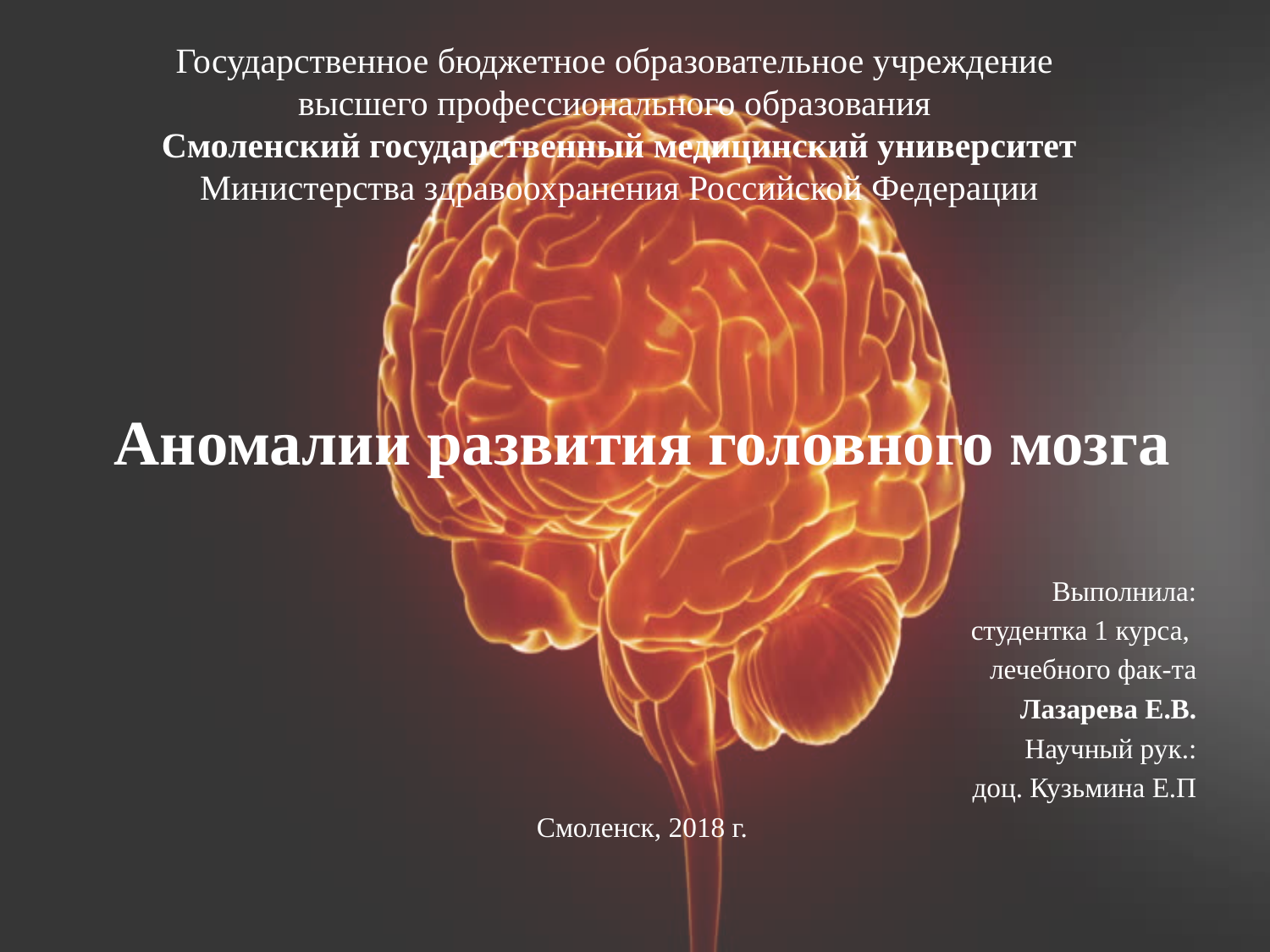

# Государственное бюджетное образовательное учреждение высшего профессионального образования Смоленский государственный медицинский университет Министерства здравоохранения Российской Федерации

Аномалии развития головного мозга

Выполнила:
студентка 1 курса,
лечебного фак-та
Лазарева Е.В.
Научный рук.:
доц. Кузьмина Е.П
Смоленск, 2018 г.